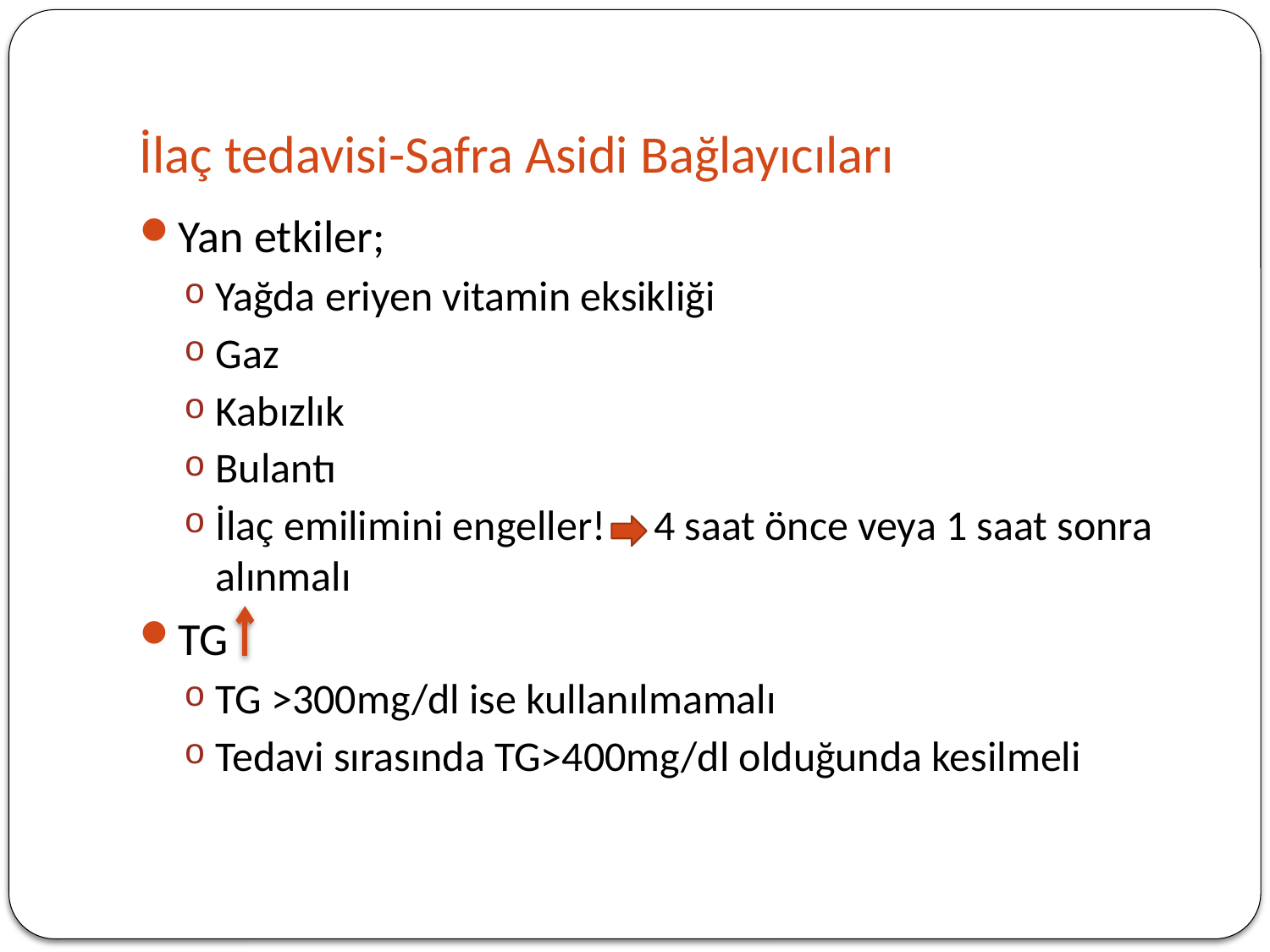

# İlaç tedavisi-Safra Asidi Bağlayıcıları
Yan etkiler;
Yağda eriyen vitamin eksikliği
Gaz
Kabızlık
Bulantı
İlaç emilimini engeller!     4 saat önce veya 1 saat sonra alınmalı
TG
TG >300mg/dl ise kullanılmamalı
Tedavi sırasında TG>400mg/dl olduğunda kesilmeli